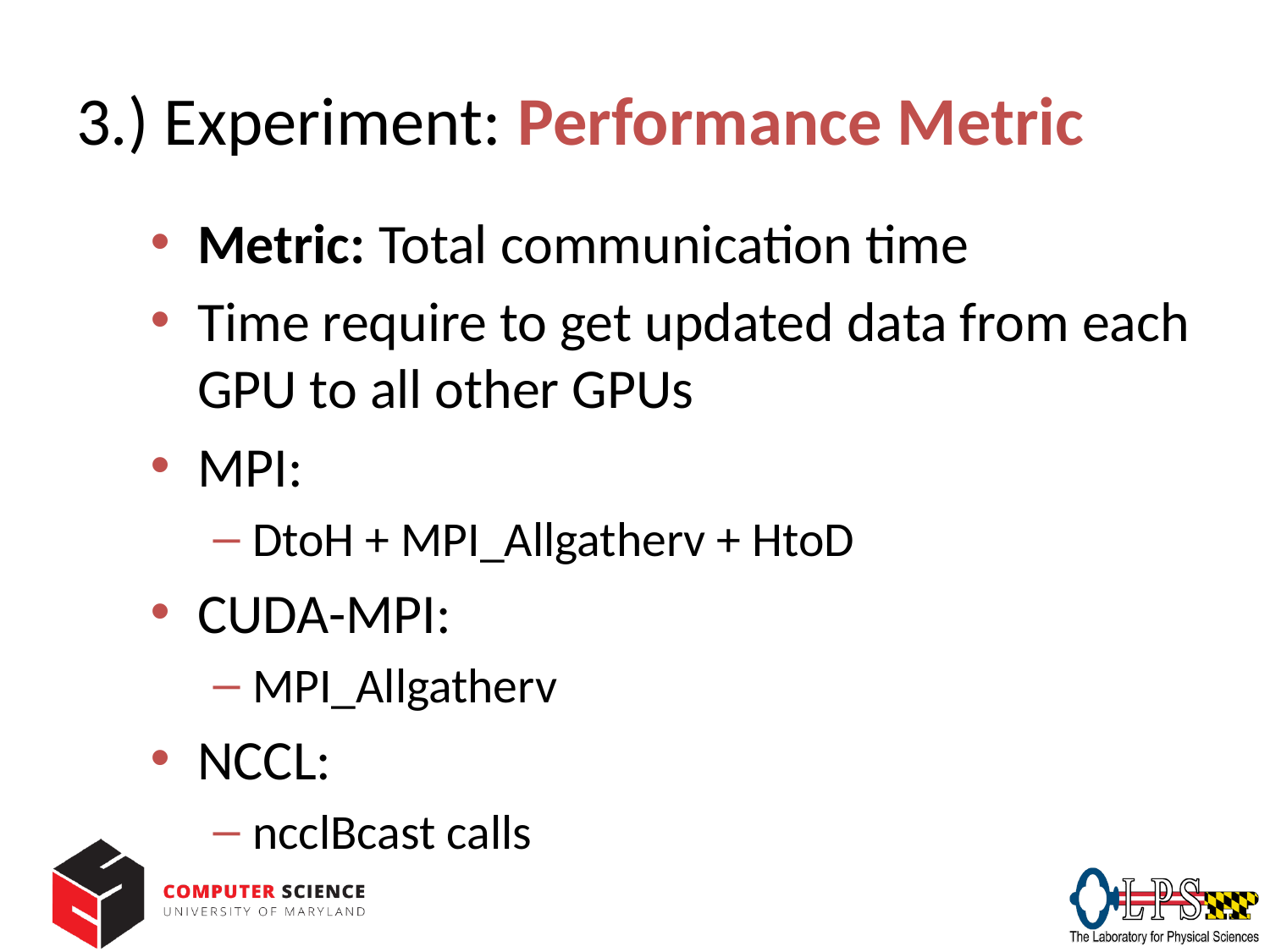

# 3.) Experiment: Performance Metric
Metric: Total communication time
Time require to get updated data from each GPU to all other GPUs
MPI:
DtoH + MPI_Allgatherv + HtoD
CUDA-MPI:
MPI_Allgatherv
NCCL:
ncclBcast calls